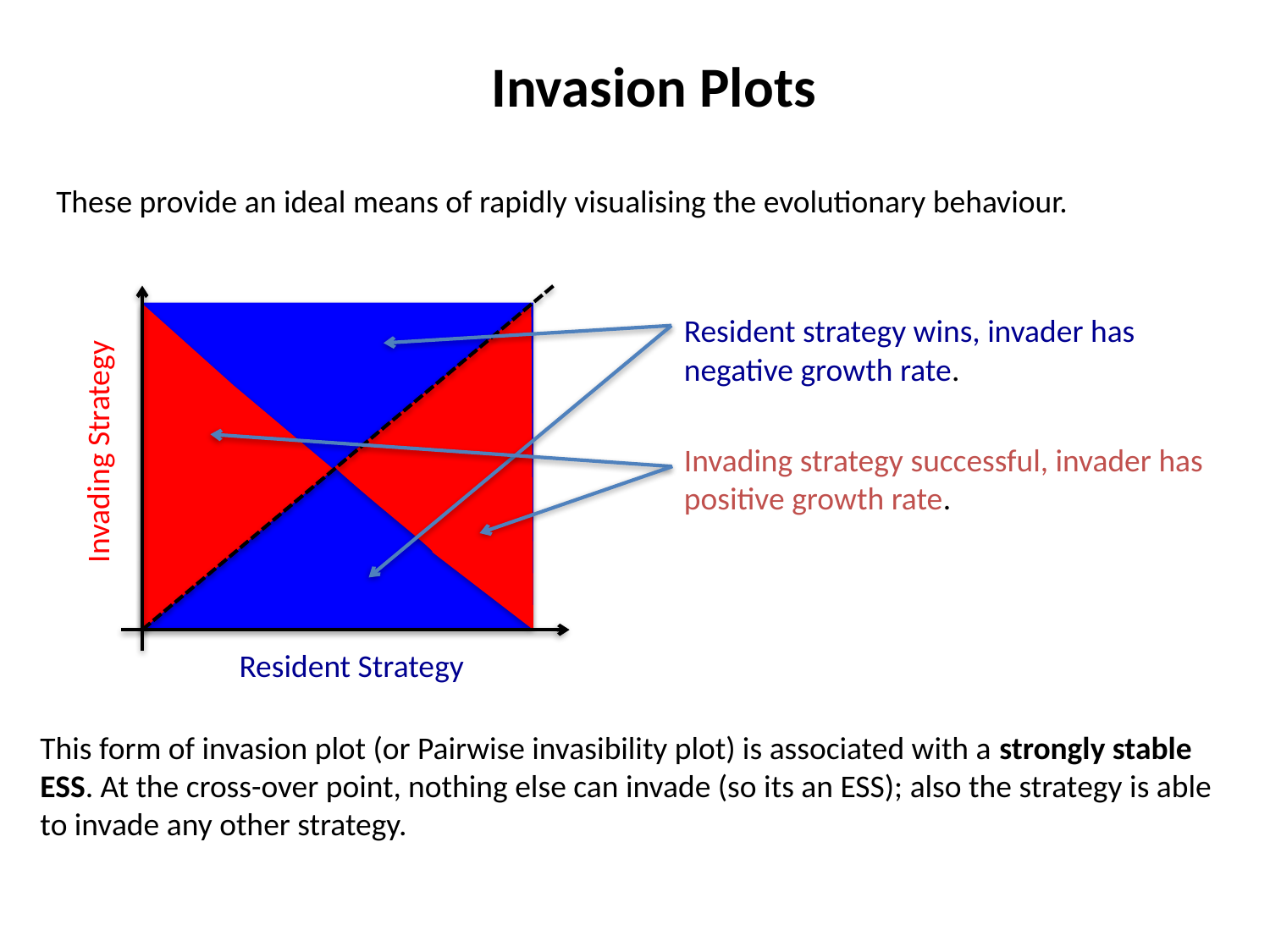

Invasion Plots
These provide an ideal means of rapidly visualising the evolutionary behaviour.

Resident strategy wins, invader has negative growth rate.
Invading Strategy
Invading strategy successful, invader has positive growth rate.
Resident Strategy
This form of invasion plot (or Pairwise invasibility plot) is associated with a strongly stable ESS. At the cross-over point, nothing else can invade (so its an ESS); also the strategy is able to invade any other strategy.